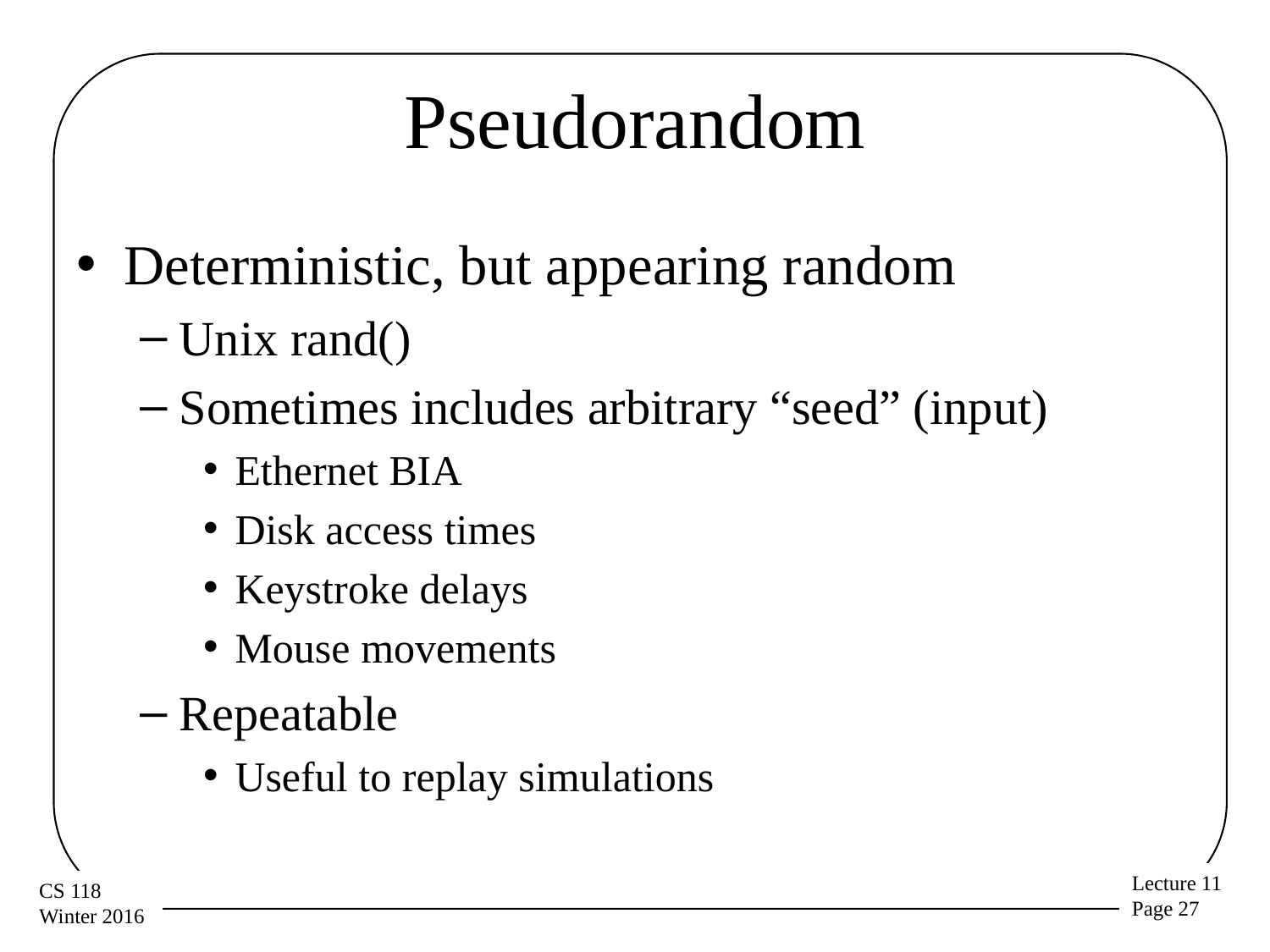

# Pseudorandom
Deterministic, but appearing random
Unix rand()
Sometimes includes arbitrary “seed” (input)
Ethernet BIA
Disk access times
Keystroke delays
Mouse movements
Repeatable
Useful to replay simulations